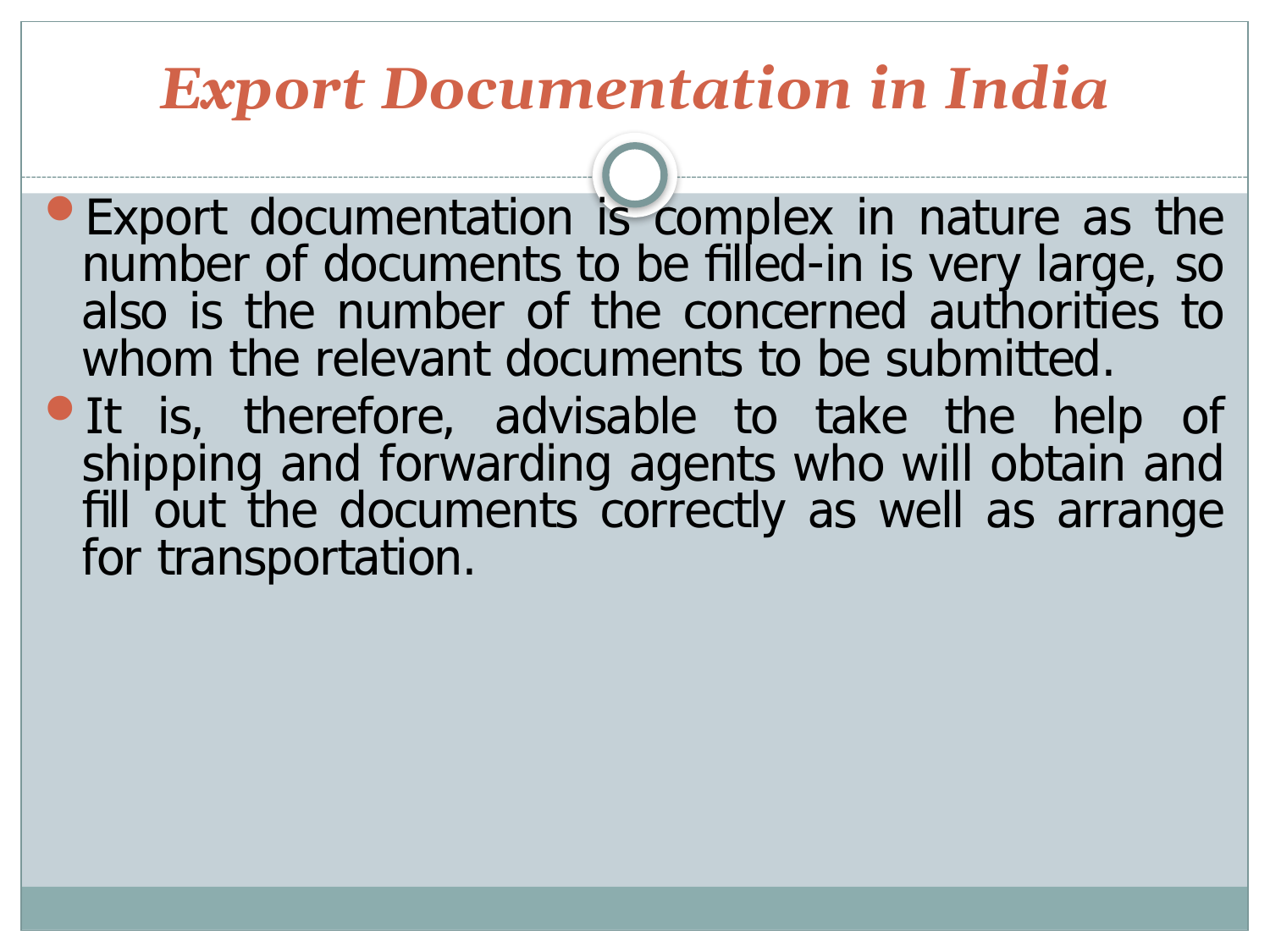

# Export Documentation in India
Export documentation is complex in nature as the number of documents to be filled-in is very large, so also is the number of the concerned authorities to whom the relevant documents to be submitted.
It is, therefore, advisable to take the help of shipping and forwarding agents who will obtain and fill out the documents correctly as well as arrange for transportation.